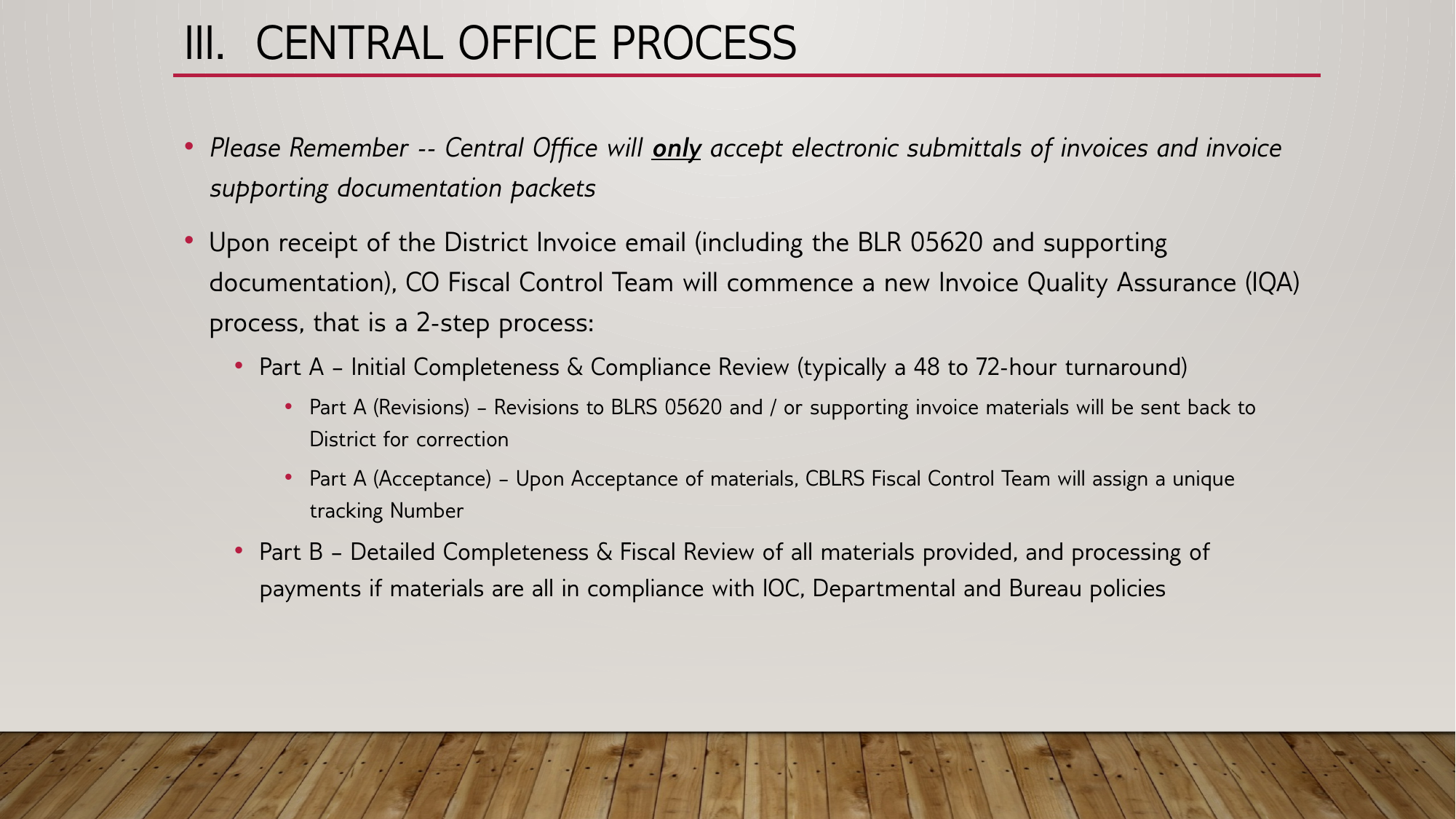

# III.  Central office Process
Please Remember -- Central Office will only accept electronic submittals of invoices and invoice supporting documentation packets
Upon receipt of the District Invoice email (including the BLR 05620 and supporting documentation), CO Fiscal Control Team will commence a new Invoice Quality Assurance (IQA) process, that is a 2-step process:
Part A – Initial Completeness & Compliance Review (typically a 48 to 72-hour turnaround)
Part A (Revisions) – Revisions to BLRS 05620 and / or supporting invoice materials will be sent back to District for correction
Part A (Acceptance) – Upon Acceptance of materials, CBLRS Fiscal Control Team will assign a unique tracking Number
Part B – Detailed Completeness & Fiscal Review of all materials provided, and processing of payments if materials are all in compliance with IOC, Departmental and Bureau policies